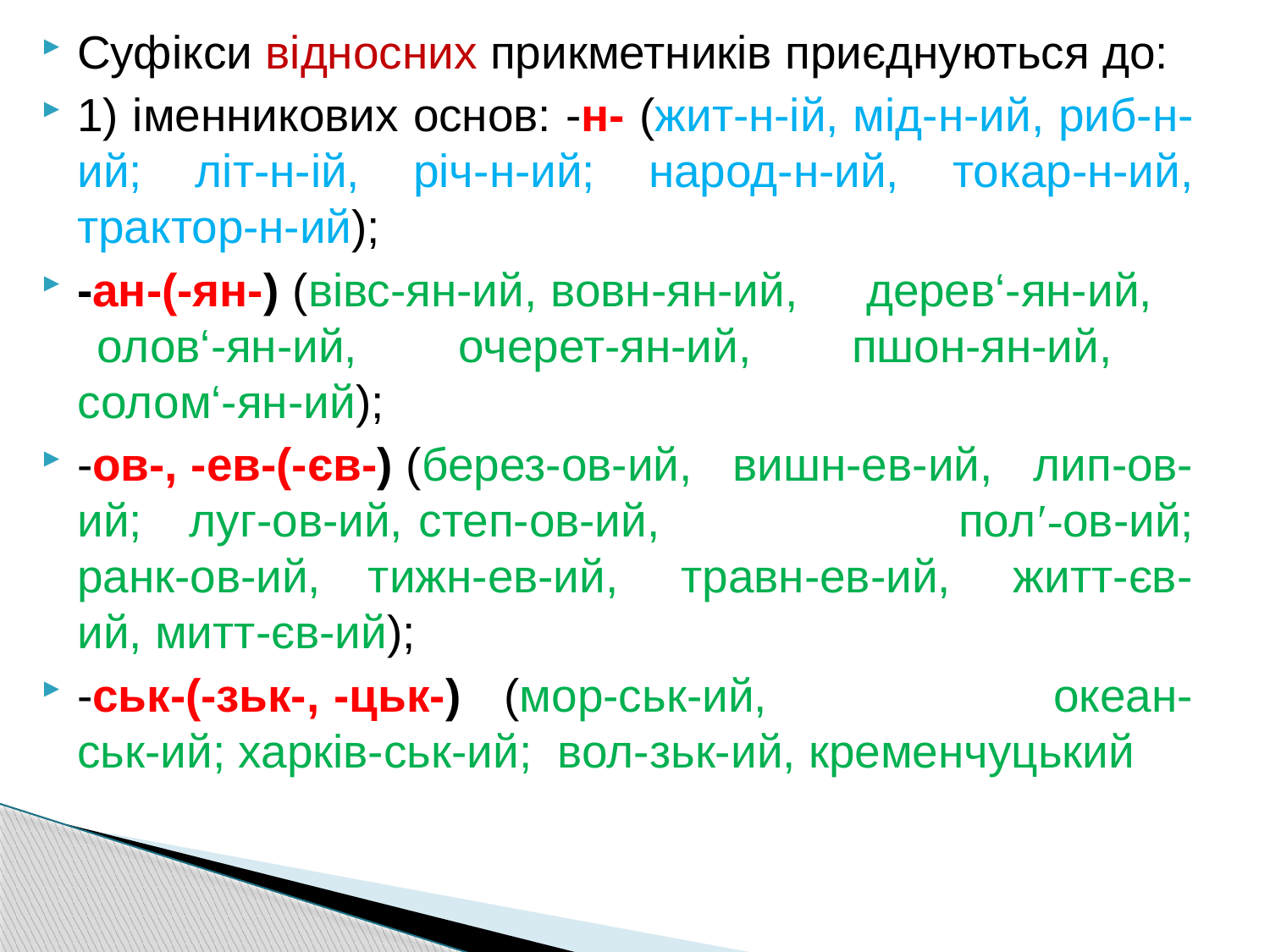

Суфікси відносних прикметників приєднуються до:
1) іменникових основ: -н- (жит-н-ій, мід-н-ий, риб-н-ий; літ-н-ій, річ­-н-ий; народ-н-ий, токар-н-ий, трактор-н-ий);
-ан-(-ян-) (вівс-ян-ий, вовн-я­н-ий,     дерев‘-ян-ий,     олов‘-ян-ий,     очерет-ян-ий,     пшон-ян-ий,     соло­м‘-ян-ий);
-ов-, -ев-(-єв-) (берез-ов-ий,   вишн-ев-ий,   лип-ов-ий;   луг-ов-ий, степ-ов-ий,                   полʹ-ов-ий; ранк-ов-ий,   тижн-ев-ий,    травн-ев-ий,    житт-єв-ий, митт-єв-ий);
-ськ-(-зьк-, -цьк-)   (мор-ськ-ий,                    океан-ськ-ий; харків-ськ-ий;  вол-зьк-ий, кременчуцький